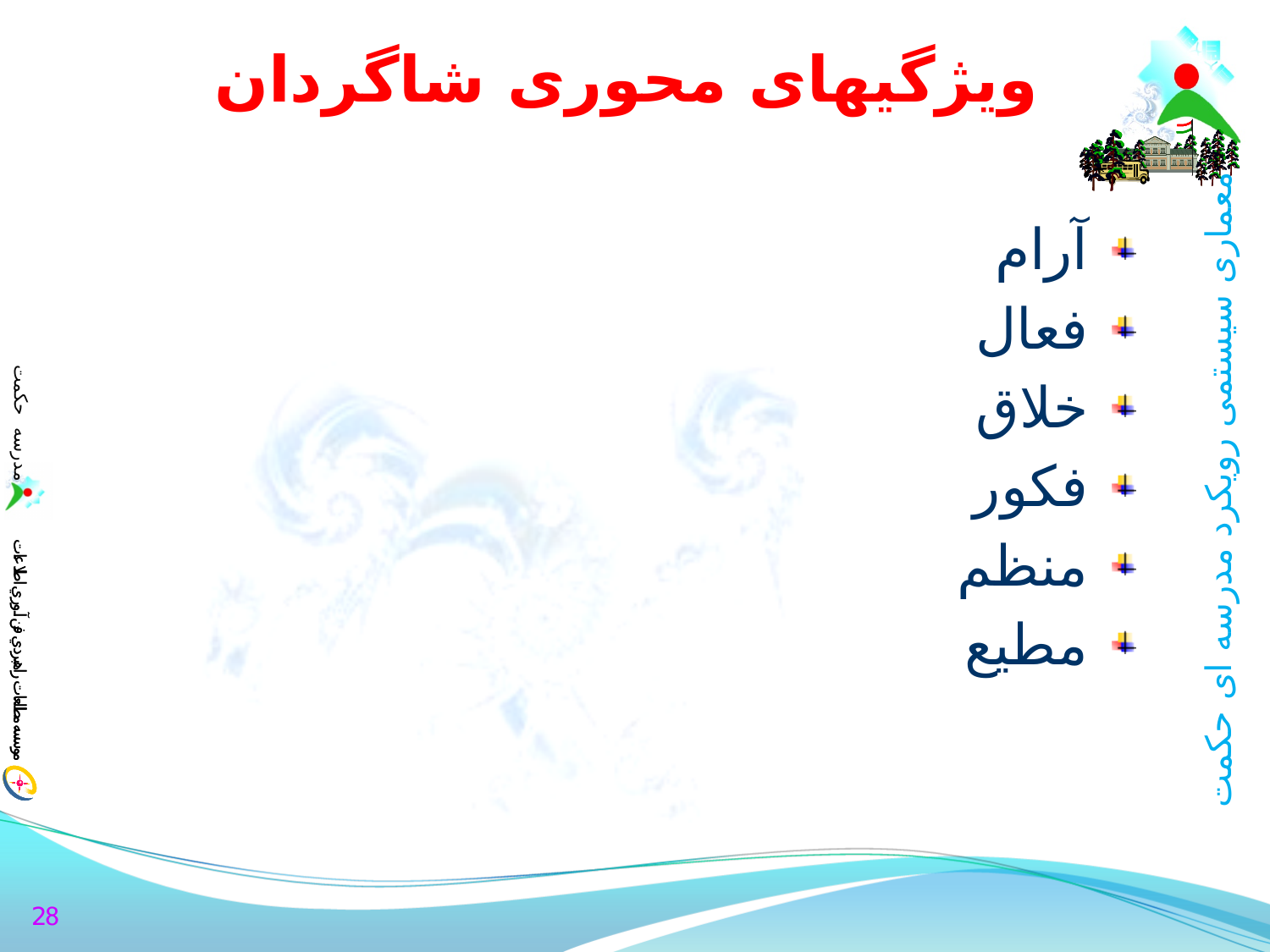

# ویژگیهای محوری شاگردان
آرام
فعال
خلاق
فكور
منظم
مطيع
28